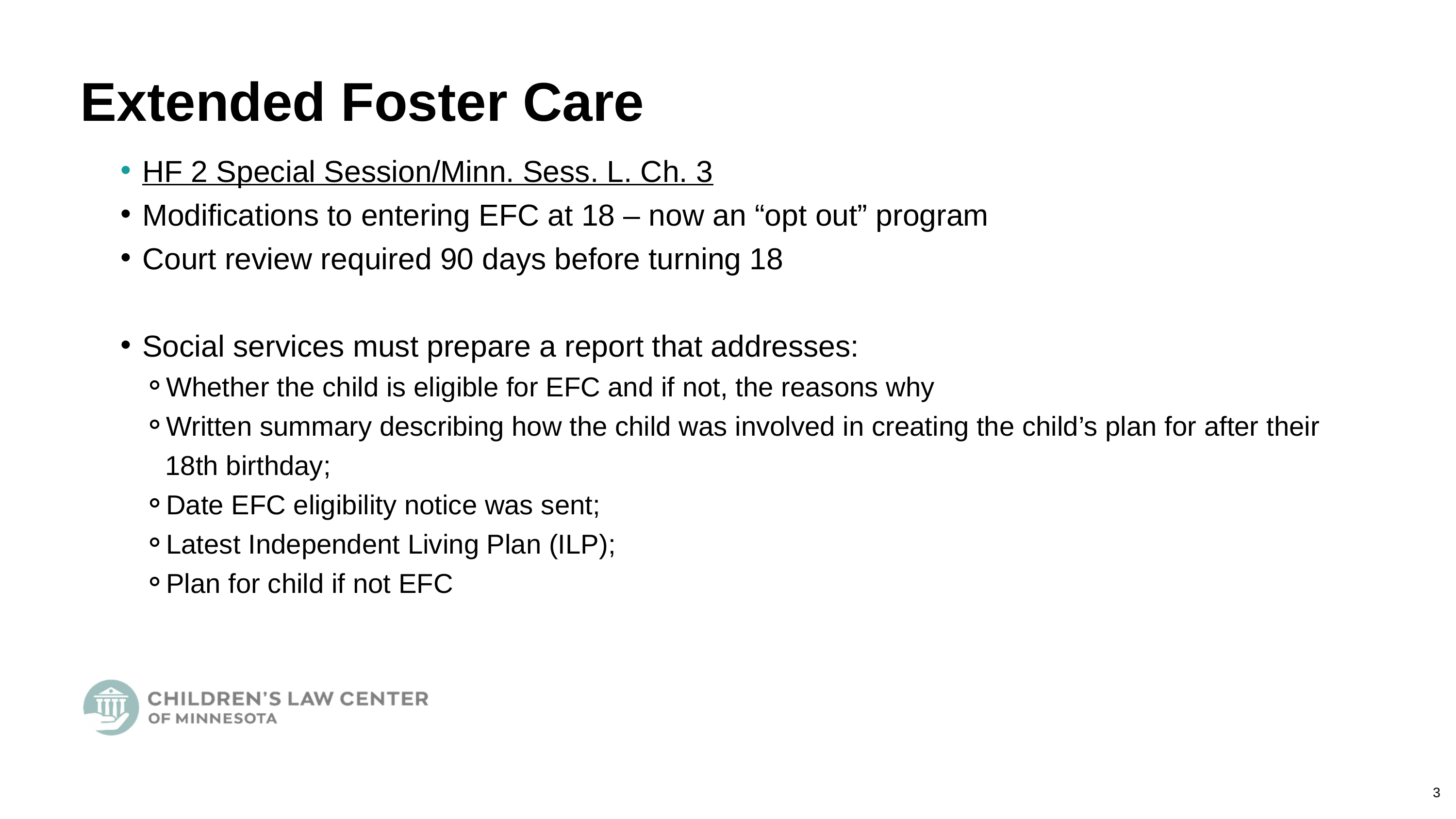

Extended Foster Care
HF 2 Special Session/Minn. Sess. L. Ch. 3
Modifications to entering EFC at 18 – now an “opt out” program
Court review required 90 days before turning 18

Social services must prepare a report that addresses:
Whether the child is eligible for EFC and if not, the reasons why
Written summary describing how the child was involved in creating the child’s plan for after their 18th birthday;
Date EFC eligibility notice was sent;
Latest Independent Living Plan (ILP);
Plan for child if not EFC

3